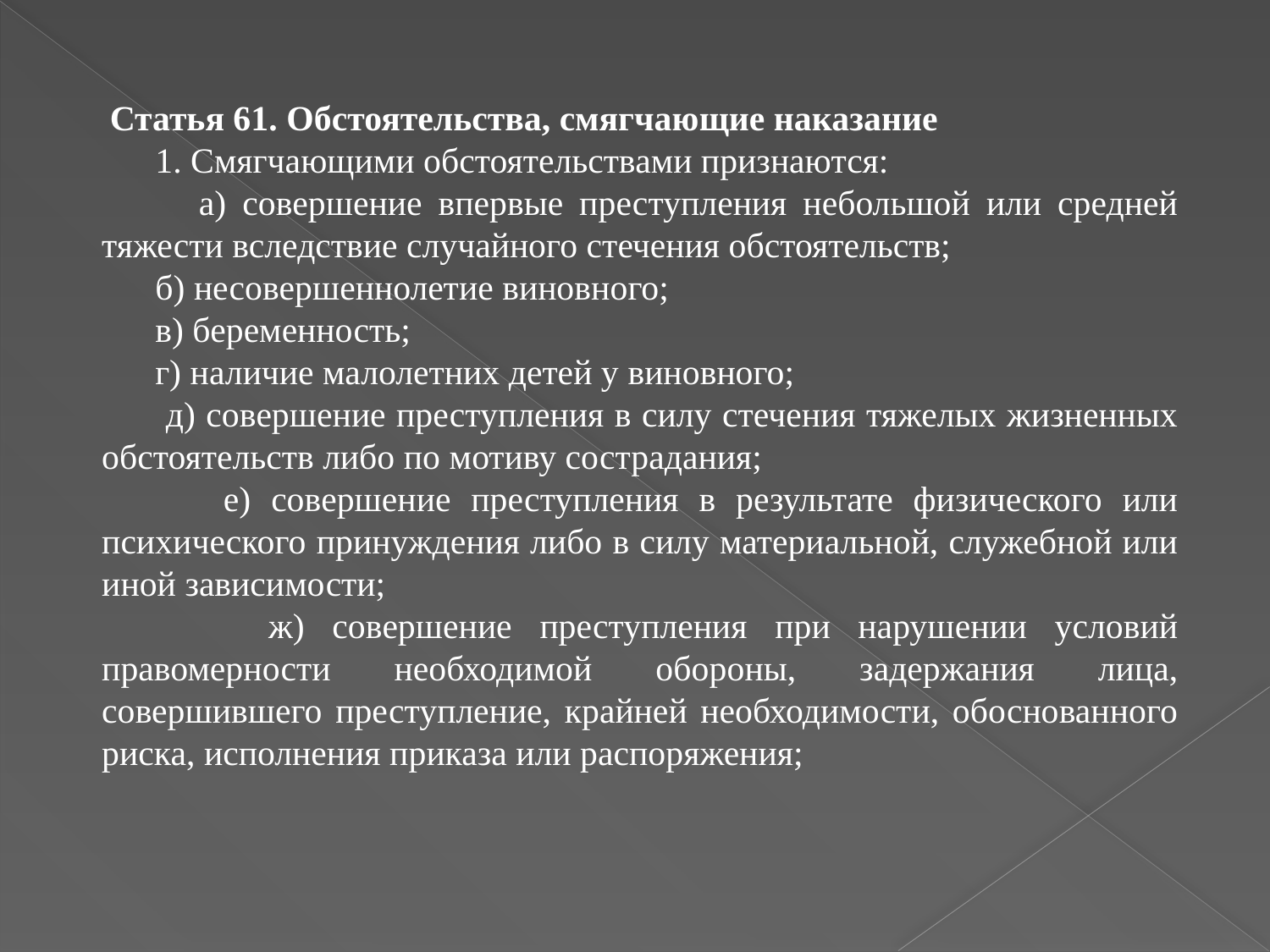

Статья 61. Обстоятельства, смягчающие наказание
      1. Смягчающими обстоятельствами признаются:
      а) совершение впервые преступления небольшой или средней тяжести вследствие случайного стечения обстоятельств;
      б) несовершеннолетие виновного;
      в) беременность;
      г) наличие малолетних детей у виновного;
      д) совершение преступления в силу стечения тяжелых жизненных обстоятельств либо по мотиву сострадания;
      е) совершение преступления в результате физического или психического принуждения либо в силу материальной, служебной или иной зависимости;
      ж) совершение преступления при нарушении условий правомерности необходимой обороны, задержания лица, совершившего преступление, крайней необходимости, обоснованного риска, исполнения приказа или распоряжения;